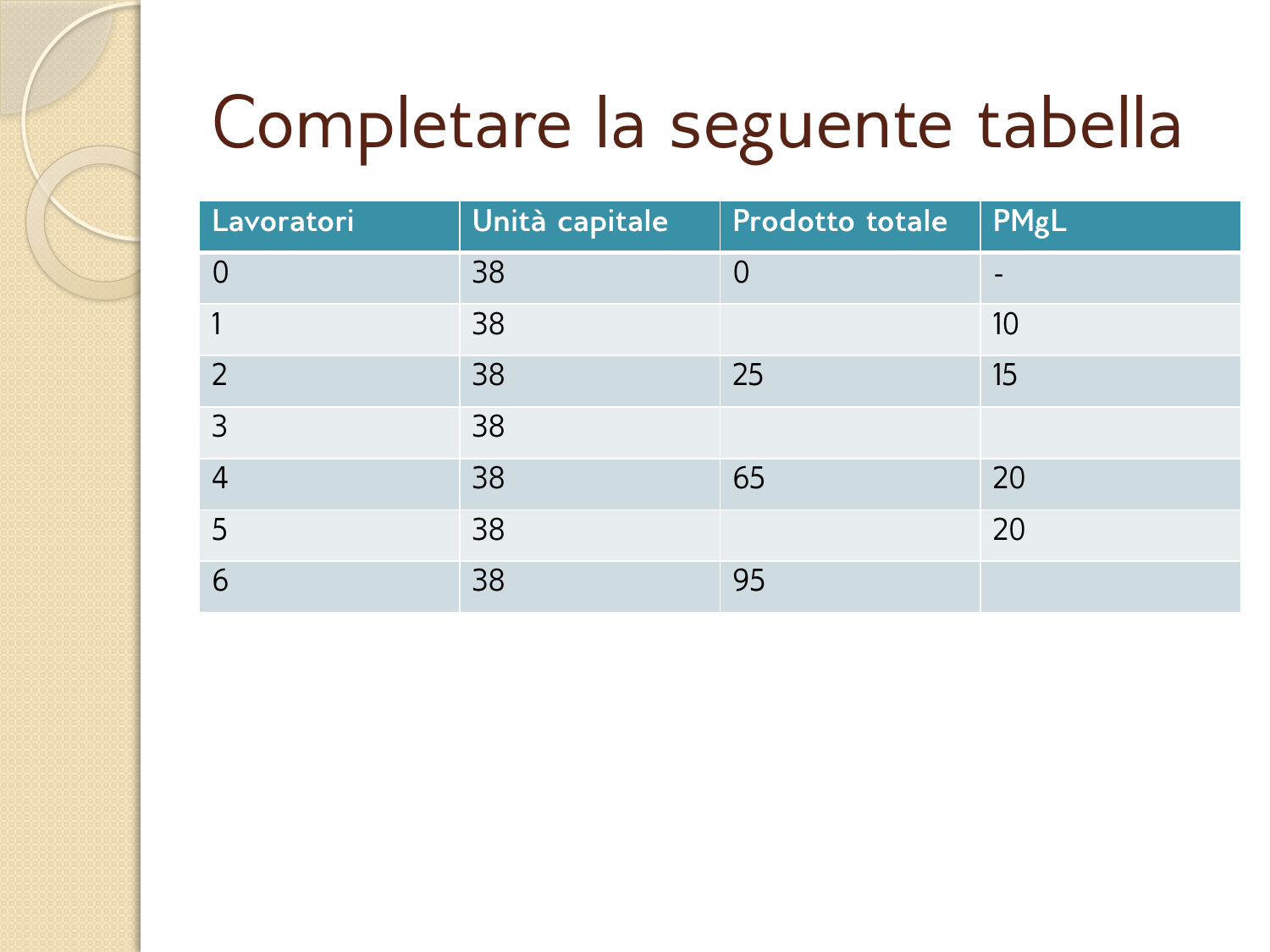

# Completare la seguente tabella
| Lavoratori | Unità capitale | Prodotto totale | PMgL |
| --- | --- | --- | --- |
| 0 | 38 | 0 | - |
| 1 | 38 |  | 10 |
| 2 | 38 | 25 | 15 |
| 3 | 38 |  |  |
| 4 | 38 | 65 | 20 |
| 5 | 38 |  | 20 |
| 6 | 38 | 95 |  |